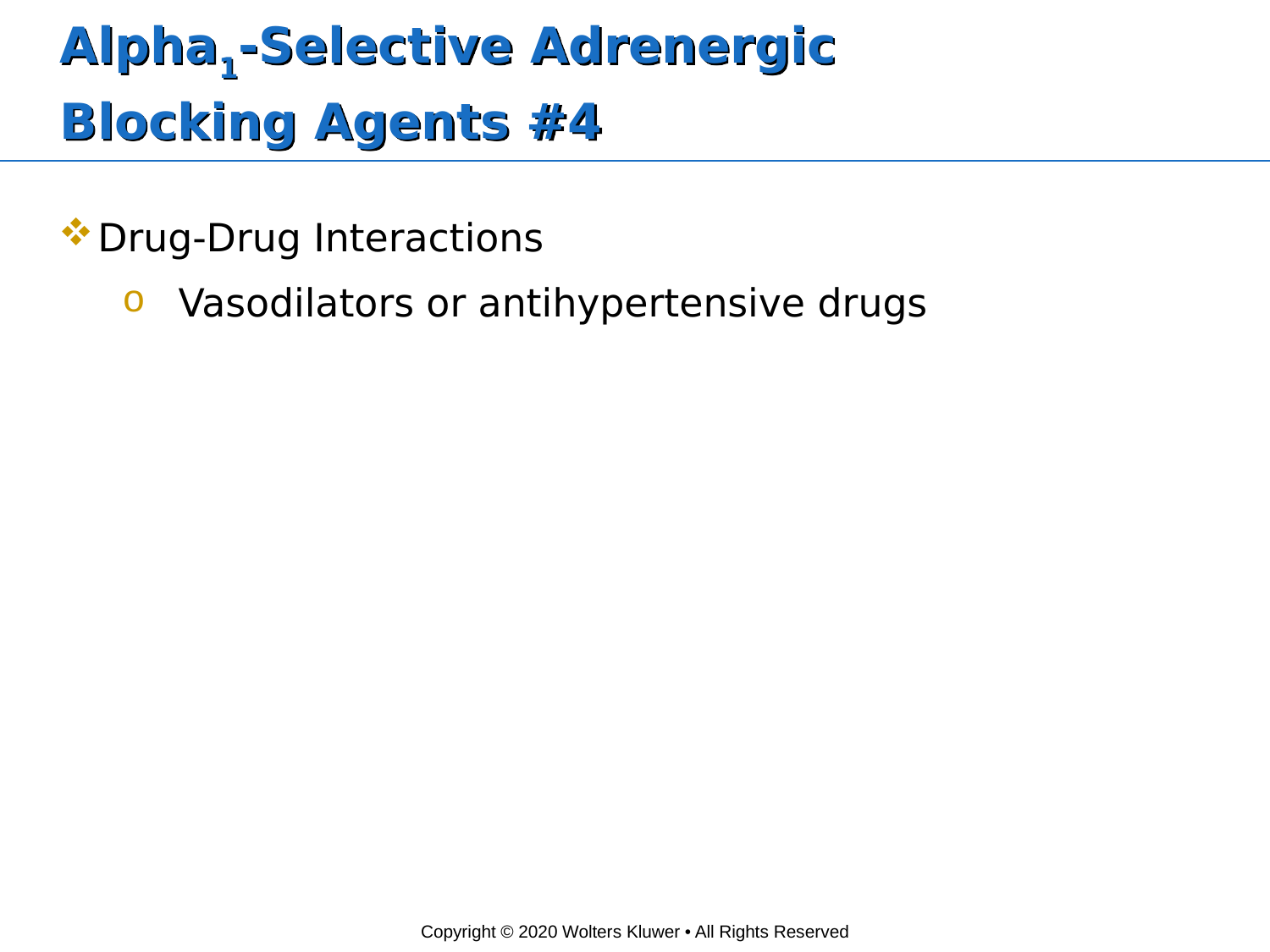

# Alpha1-Selective Adrenergic Blocking Agents #4
Drug-Drug Interactions
Vasodilators or antihypertensive drugs